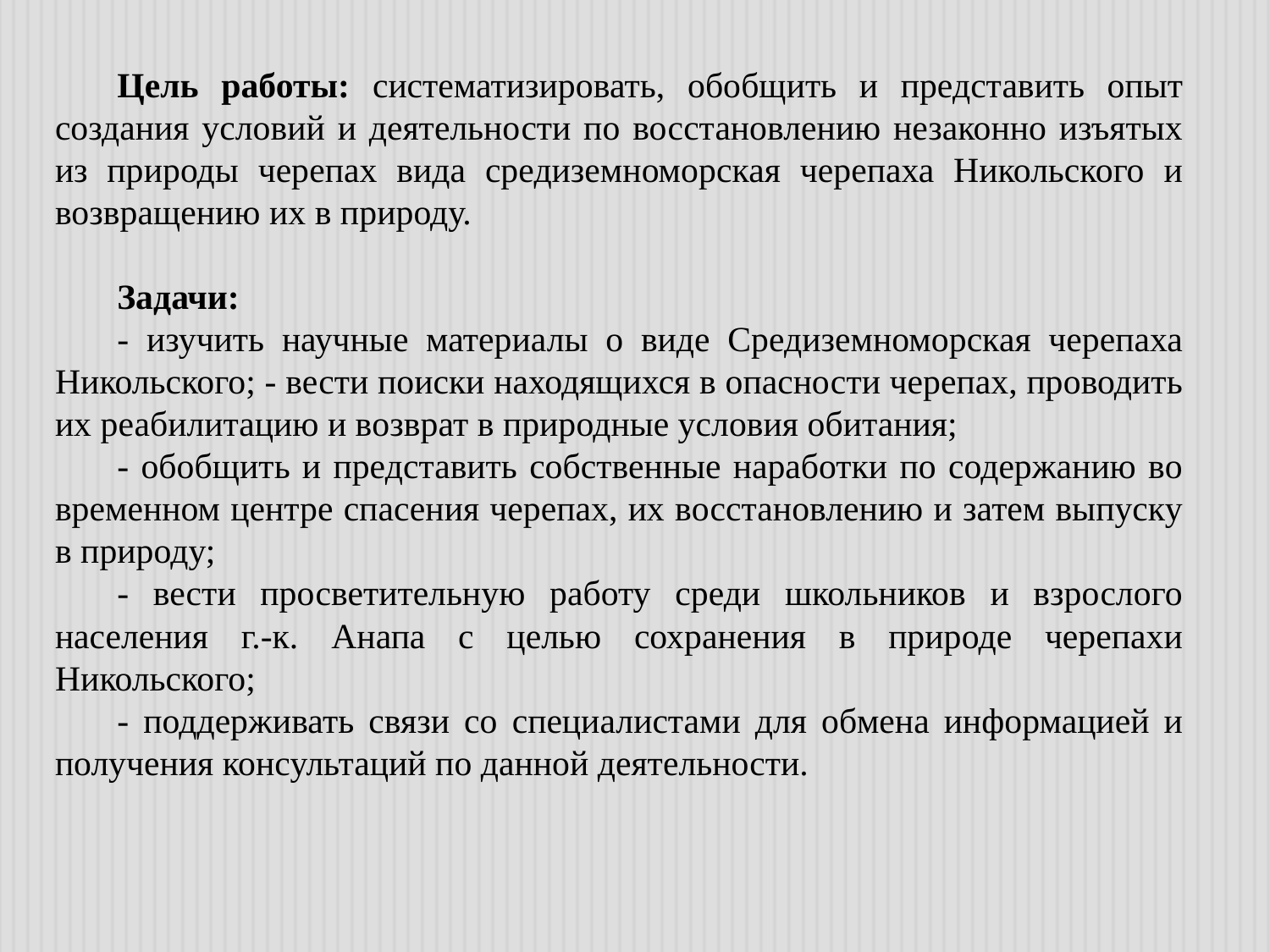

Цель работы: систематизировать, обобщить и представить опыт создания условий и деятельности по восстановлению незаконно изъятых из природы черепах вида средиземноморская черепаха Никольского и возвращению их в природу.

Задачи:
- изучить научные материалы о виде Средиземноморская черепаха Никольского; - вести поиски находящихся в опасности черепах, проводить их реабилитацию и возврат в природные условия обитания;
- обобщить и представить собственные наработки по содержанию во временном центре спасения черепах, их восстановлению и затем выпуску в природу;
- вести просветительную работу среди школьников и взрослого населения г.-к. Анапа с целью сохранения в природе черепахи Никольского;
- поддерживать связи со специалистами для обмена информацией и получения консультаций по данной деятельности.